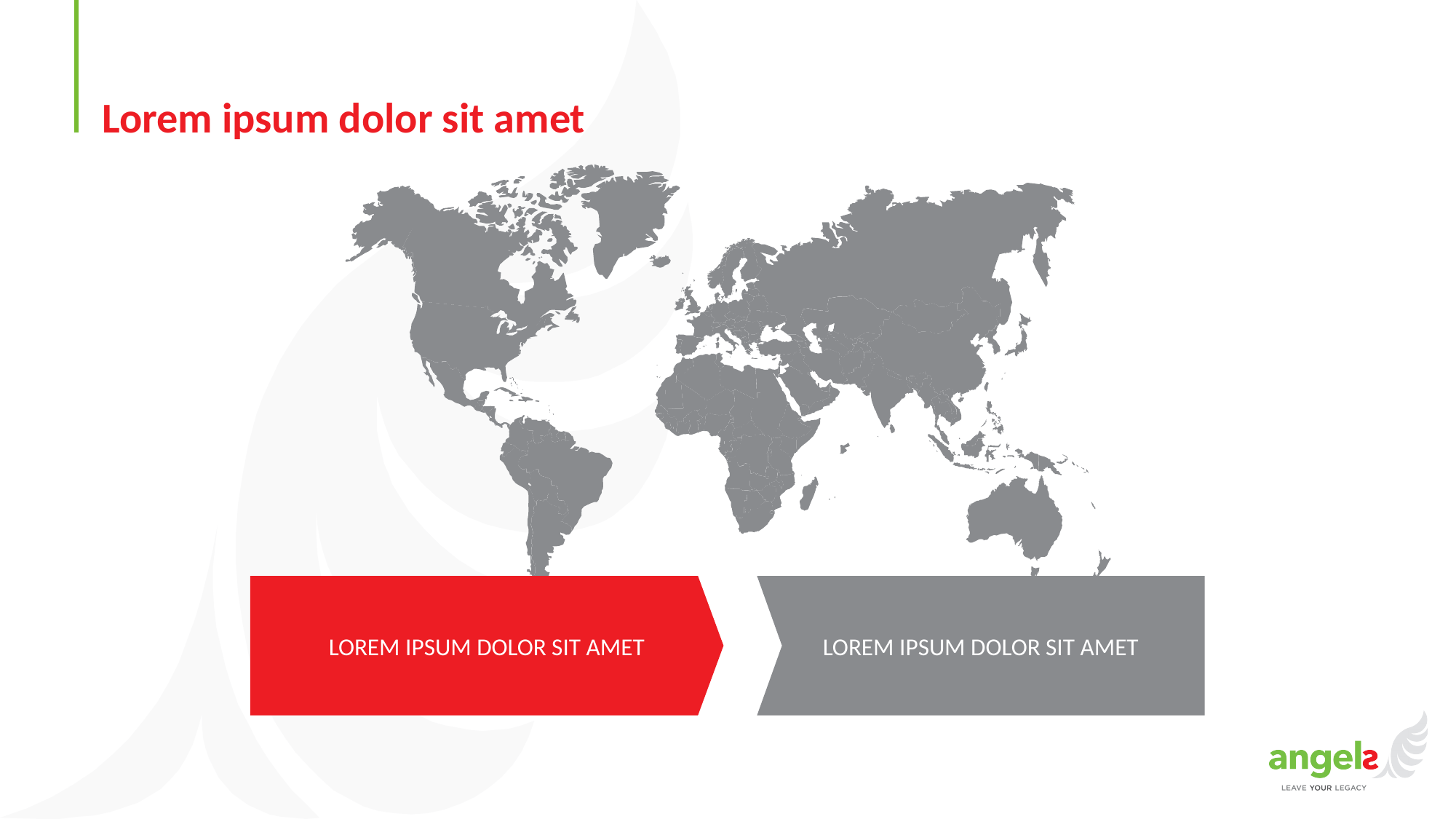

# Lorem ipsum dolor sit amet

LOREM IPSUM DOLOR SIT AMET
LOREM IPSUM DOLOR SIT AMET